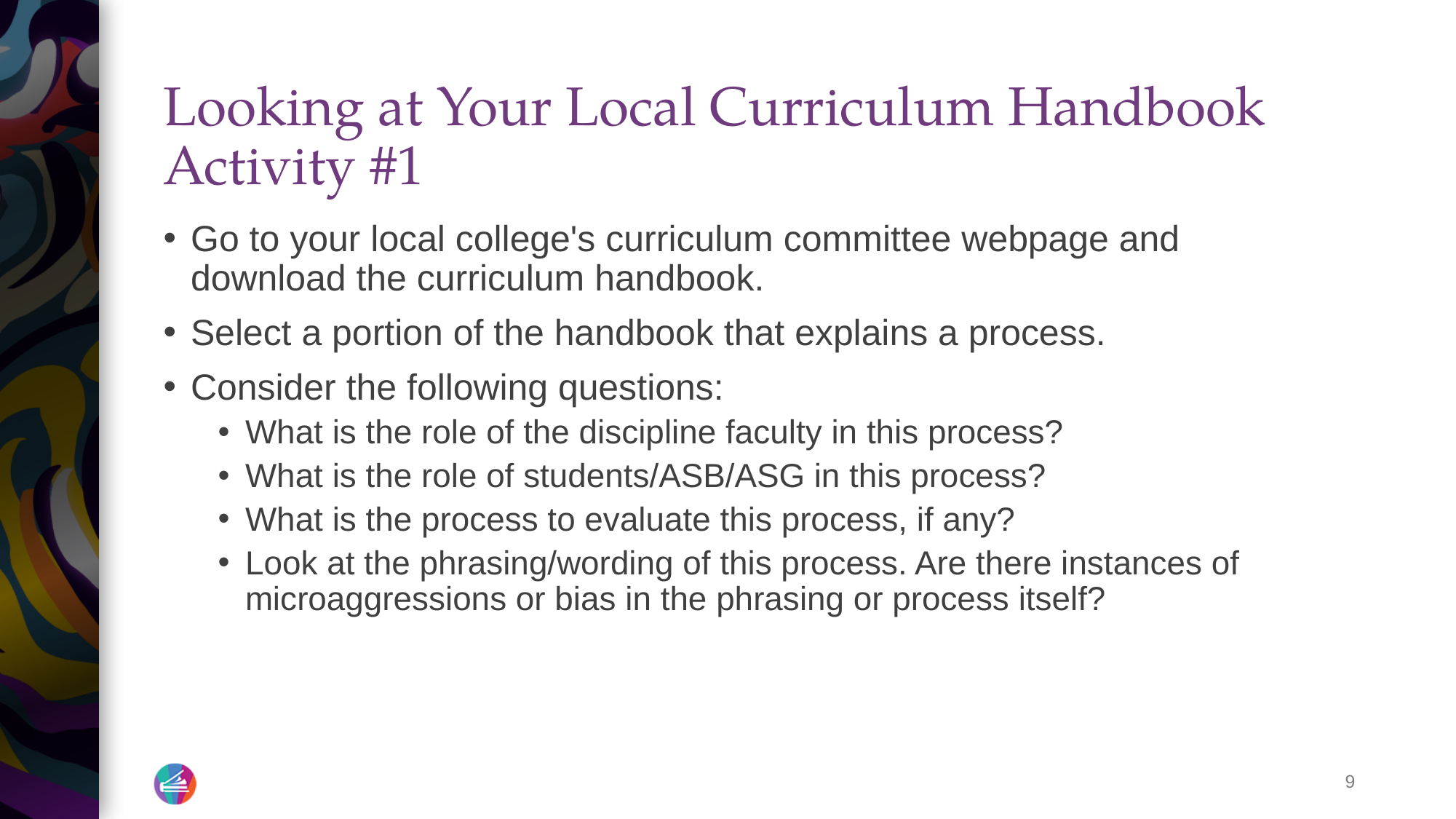

# Looking at Your Local Curriculum Handbook Activity #1
Go to your local college's curriculum committee webpage and download the curriculum handbook.
Select a portion of the handbook that explains a process.
Consider the following questions:
What is the role of the discipline faculty in this process?
What is the role of students/ASB/ASG in this process?
What is the process to evaluate this process, if any?
Look at the phrasing/wording of this process. Are there instances of microaggressions or bias in the phrasing or process itself?

9